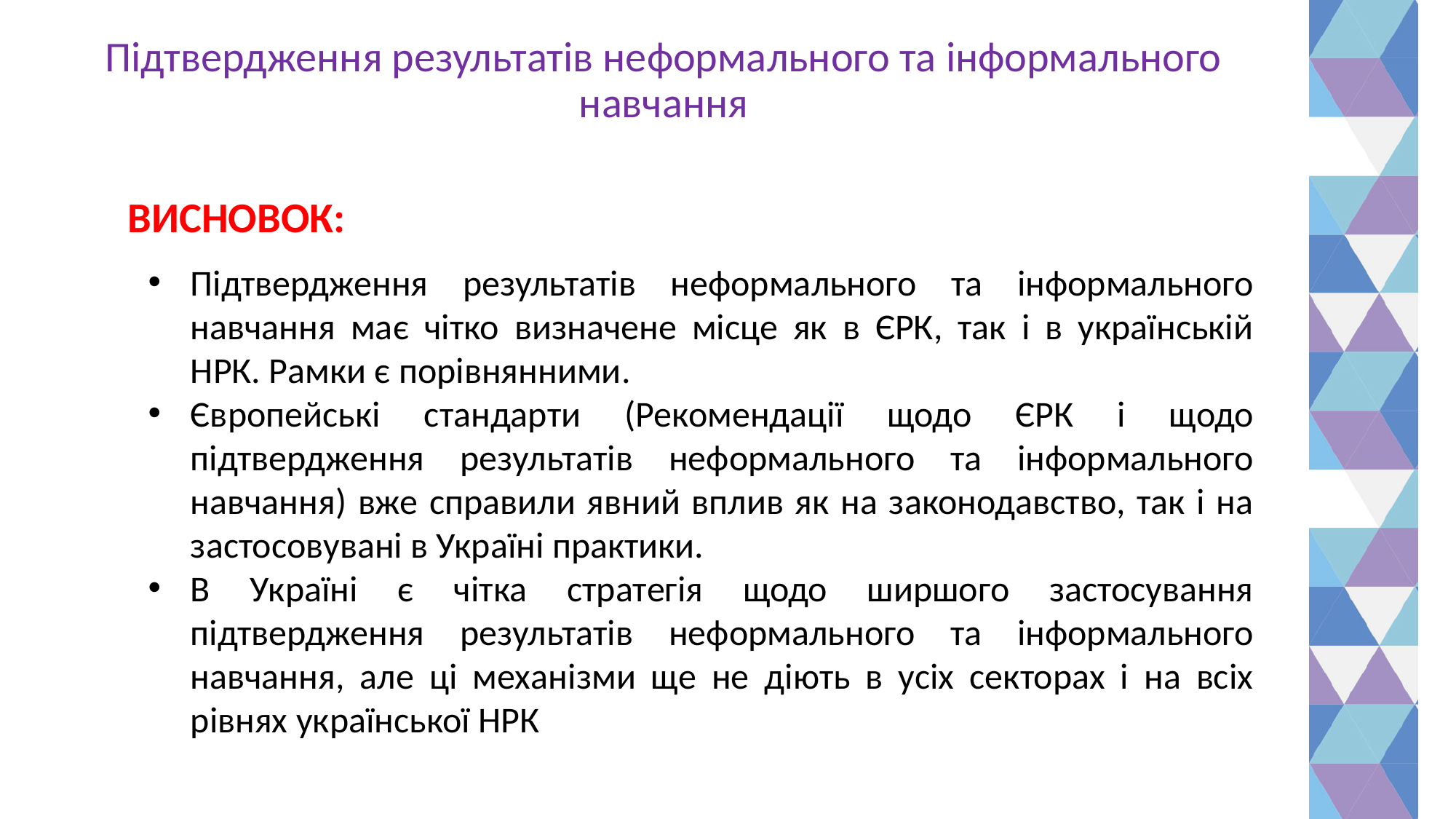

# Підтвердження результатів неформального та інформального навчання
	ВИСНОВОК:
Підтвердження результатів неформального та інформального навчання має чітко визначене місце як в ЄРК, так і в українській НРК. Рамки є порівнянними.
Європейські стандарти (Рекомендації щодо ЄРК і щодо підтвердження результатів неформального та інформального навчання) вже справили явний вплив як на законодавство, так і на застосовувані в Україні практики.
В Україні є чітка стратегія щодо ширшого застосування підтвердження результатів неформального та інформального навчання, але ці механізми ще не діють в усіх секторах і на всіх рівнях української НРК